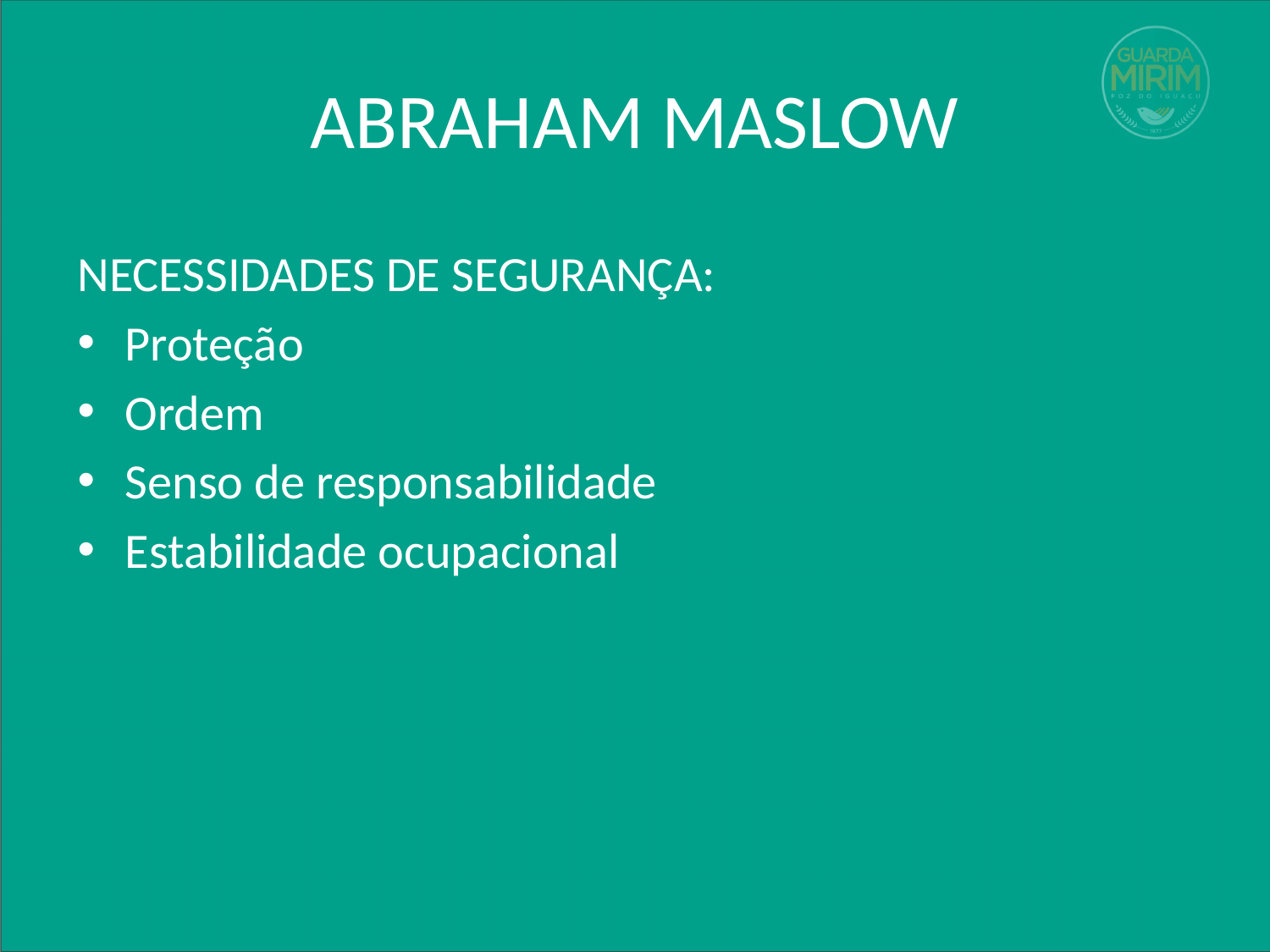

# ABRAHAM MASLOW
NECESSIDADES DE SEGURANÇA:
Proteção
Ordem
Senso de responsabilidade
Estabilidade ocupacional